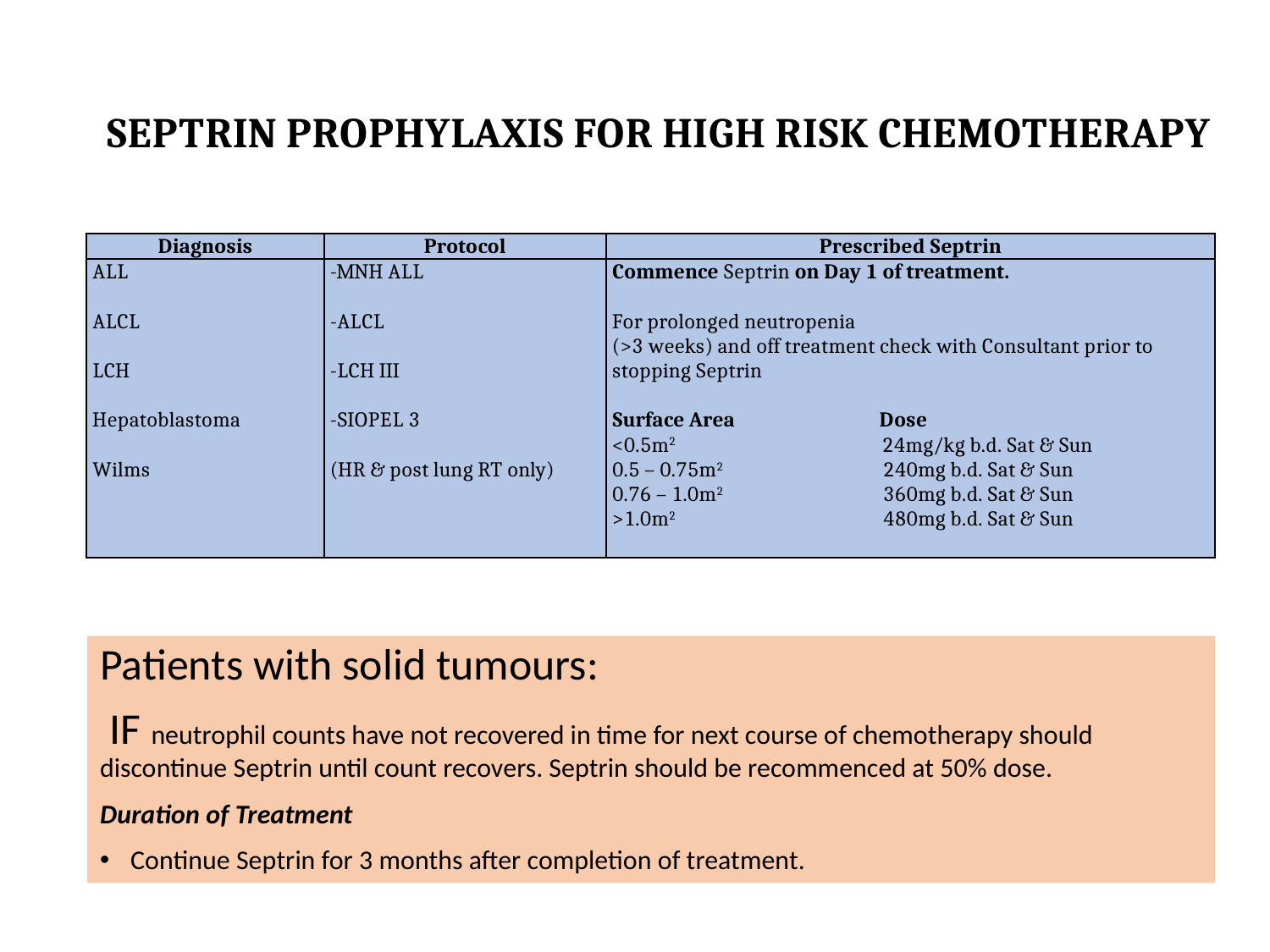

#
SEPTRIN PROPHYLAXIS FOR HIGH RISK CHEMOTHERAPY
| Diagnosis | Protocol | Prescribed Septrin |
| --- | --- | --- |
| ALL   ALCL   LCH   Hepatoblastoma   Wilms | -MNH ALL   -ALCL   -LCH III   -SIOPEL 3   (HR & post lung RT only) | Commence Septrin on Day 1 of treatment.   For prolonged neutropenia (>3 weeks) and off treatment check with Consultant prior to stopping Septrin   Surface Area Dose <0.5m2 24mg/kg b.d. Sat & Sun 0.5 – 0.75m2 240mg b.d. Sat & Sun 0.76 – 1.0m2 360mg b.d. Sat & Sun >1.0m2 480mg b.d. Sat & Sun |
Patients with solid tumours:
 IF neutrophil counts have not recovered in time for next course of chemotherapy should discontinue Septrin until count recovers. Septrin should be recommenced at 50% dose.
Duration of Treatment
Continue Septrin for 3 months after completion of treatment.